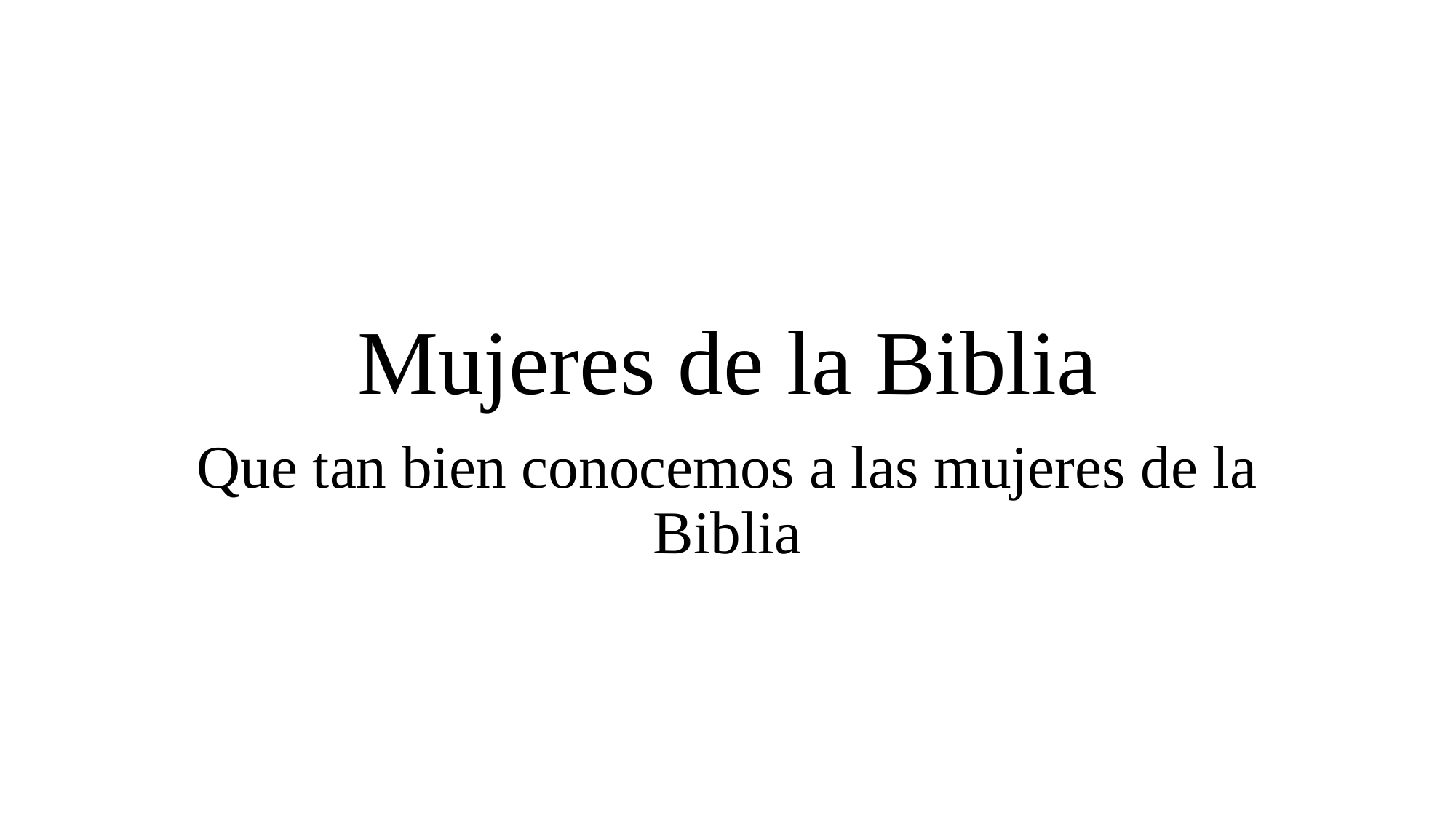

# Mujeres de la Biblia
Que tan bien conocemos a las mujeres de la Biblia